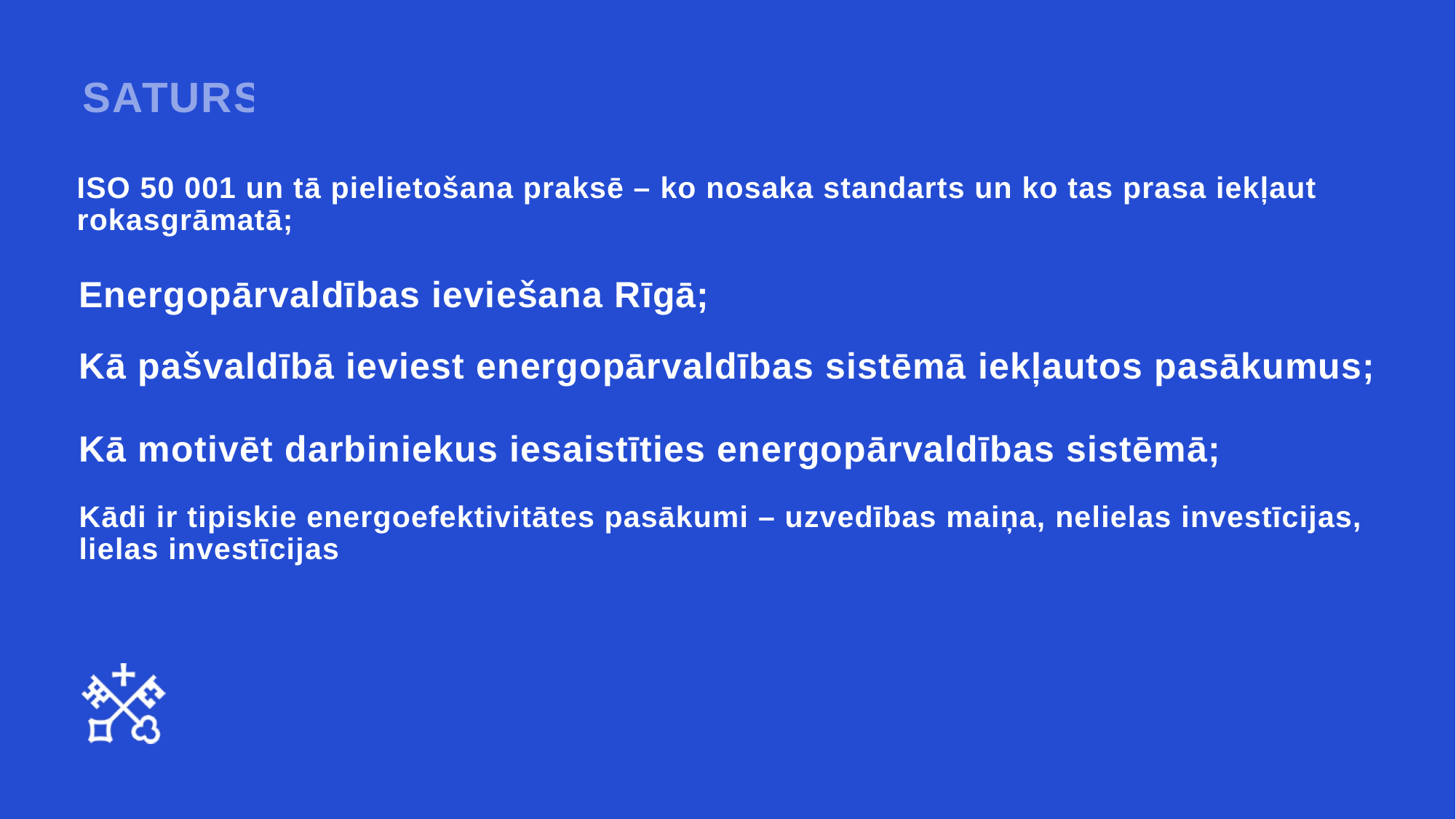

SATURS
ISO 50 001 un tā pielietošana praksē – ko nosaka standarts un ko tas prasa iekļaut rokasgrāmatā;

Energopārvaldības ieviešana Rīgā;

Kā pašvaldībā ieviest energopārvaldības sistēmā iekļautos pasākumus;

Kā motivēt darbiniekus iesaistīties energopārvaldības sistēmā;

Kādi ir tipiskie energoefektivitātes pasākumi – uzvedības maiņa, nelielas investīcijas, lielas investīcijas